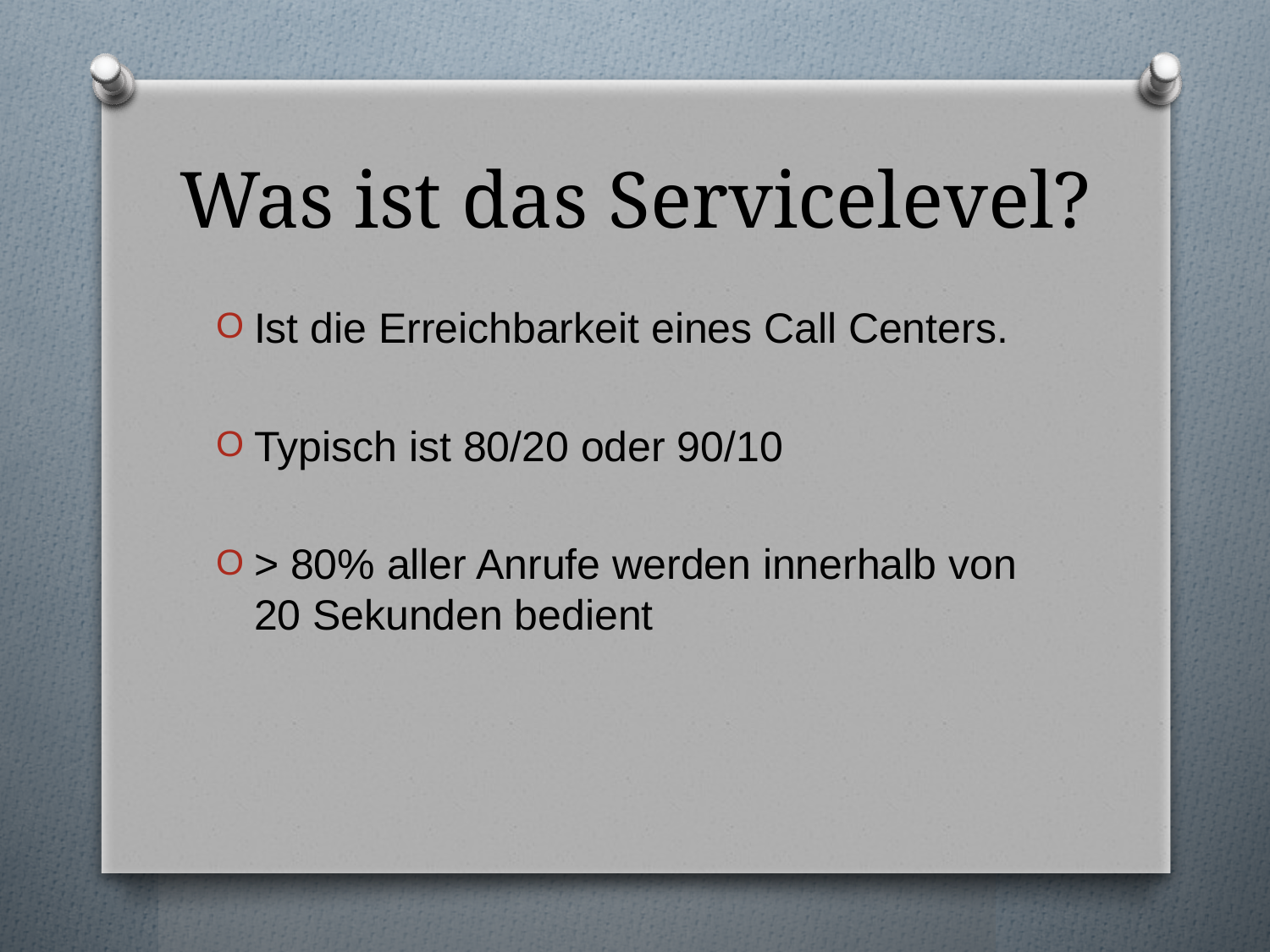

# Was ist das Servicelevel?
Ist die Erreichbarkeit eines Call Centers.

Typisch ist 80/20 oder 90/10

> 80% aller Anrufe werden innerhalb von 20 Sekunden bedient